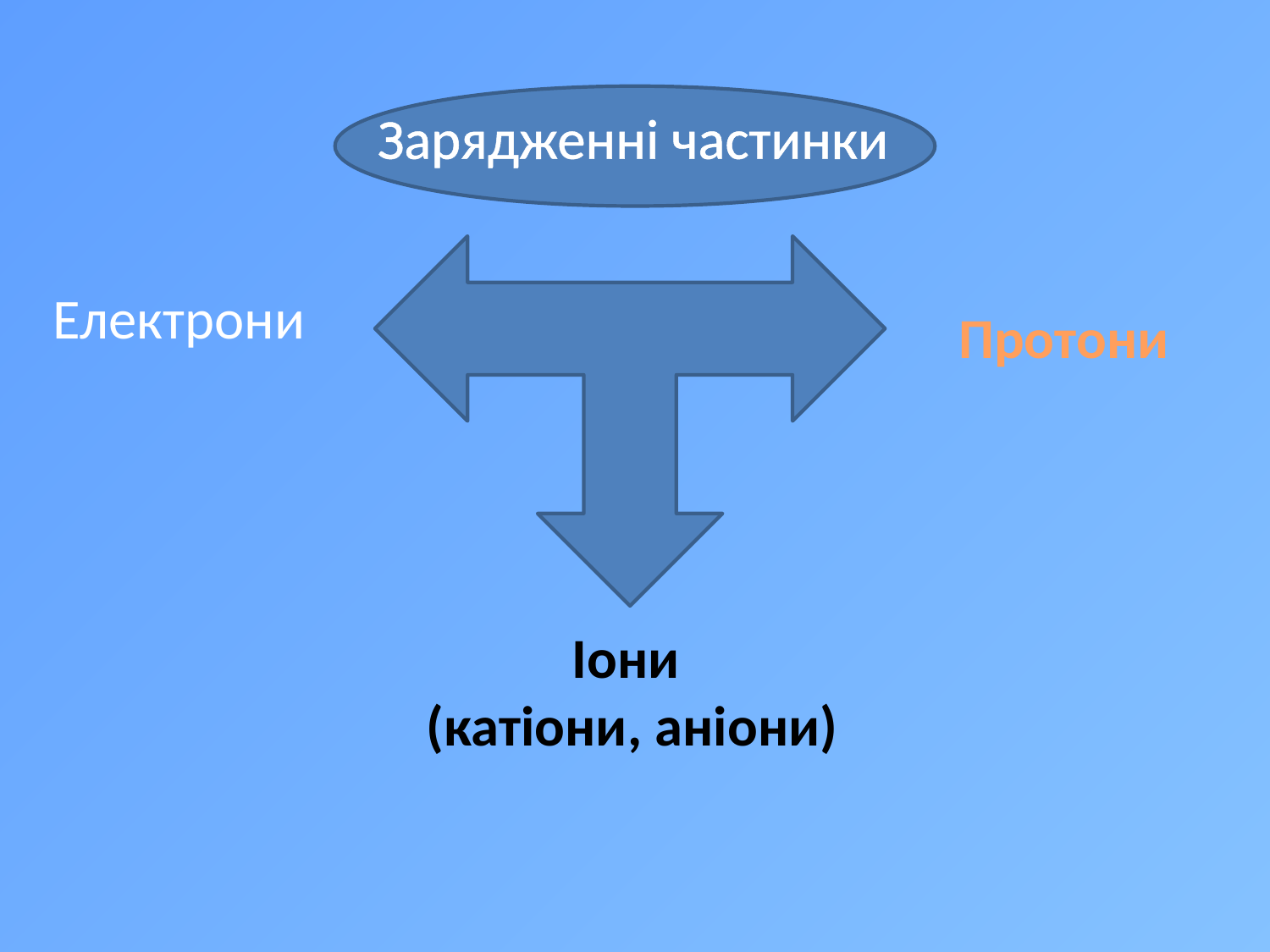

Зарядженні частинки

Електрони
Протони
Іони
(катіони, аніони)